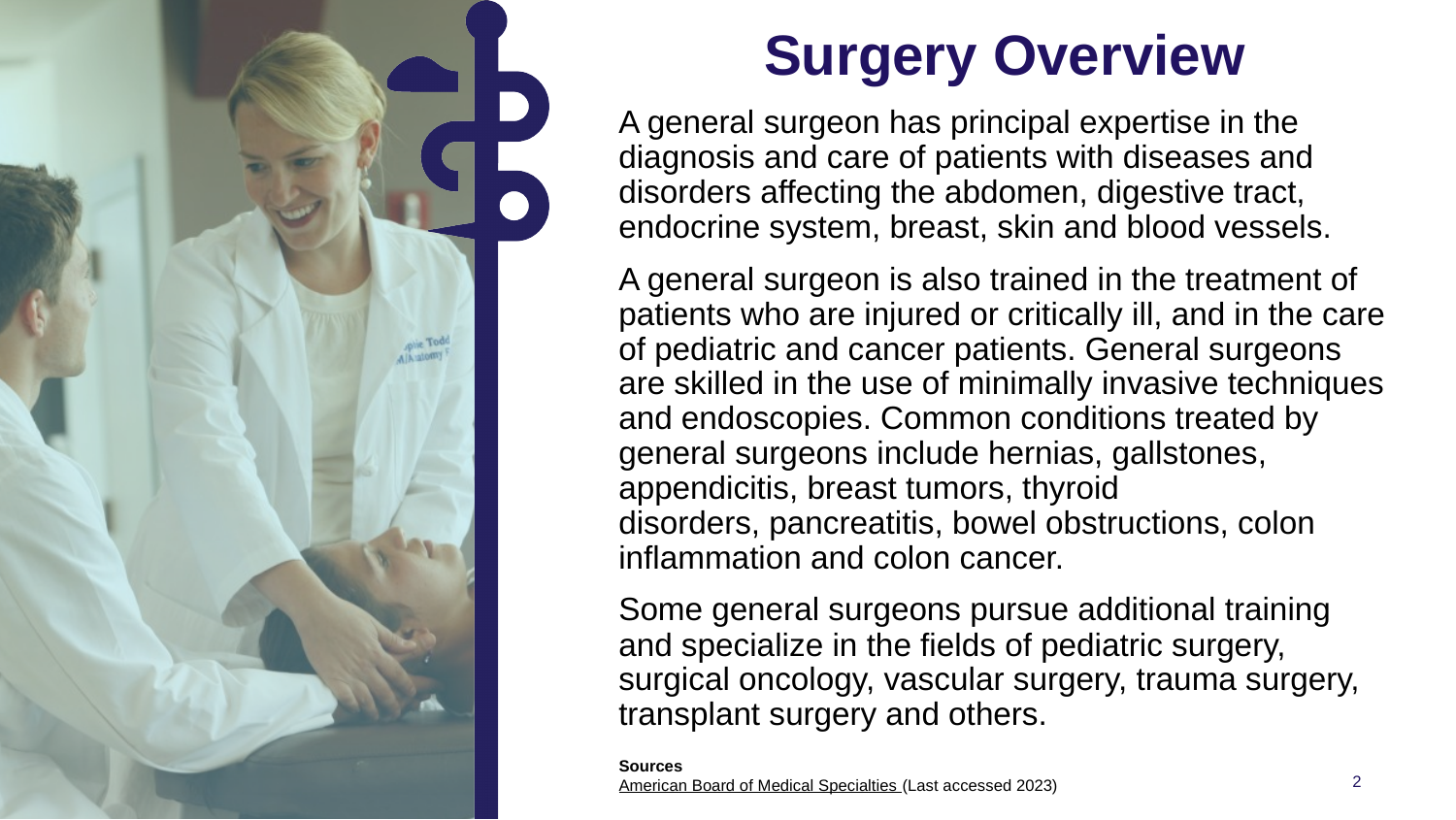

Surgery Overview

A general surgeon has principal expertise in the diagnosis and care of patients with diseases and disorders affecting the abdomen, digestive tract, endocrine system, breast, skin and blood vessels.
A general surgeon is also trained in the treatment of patients who are injured or critically ill, and in the care of pediatric and cancer patients. General surgeons are skilled in the use of minimally invasive techniques and endoscopies. Common conditions treated by general surgeons include hernias, gallstones, appendicitis, breast tumors, thyroid disorders, pancreatitis, bowel obstructions, colon inflammation and colon cancer.
Some general surgeons pursue additional training and specialize in the fields of pediatric surgery, surgical oncology, vascular surgery, trauma surgery, transplant surgery and others.

Sources​
American Board of Medical Specialties (Last accessed 2023)​
2